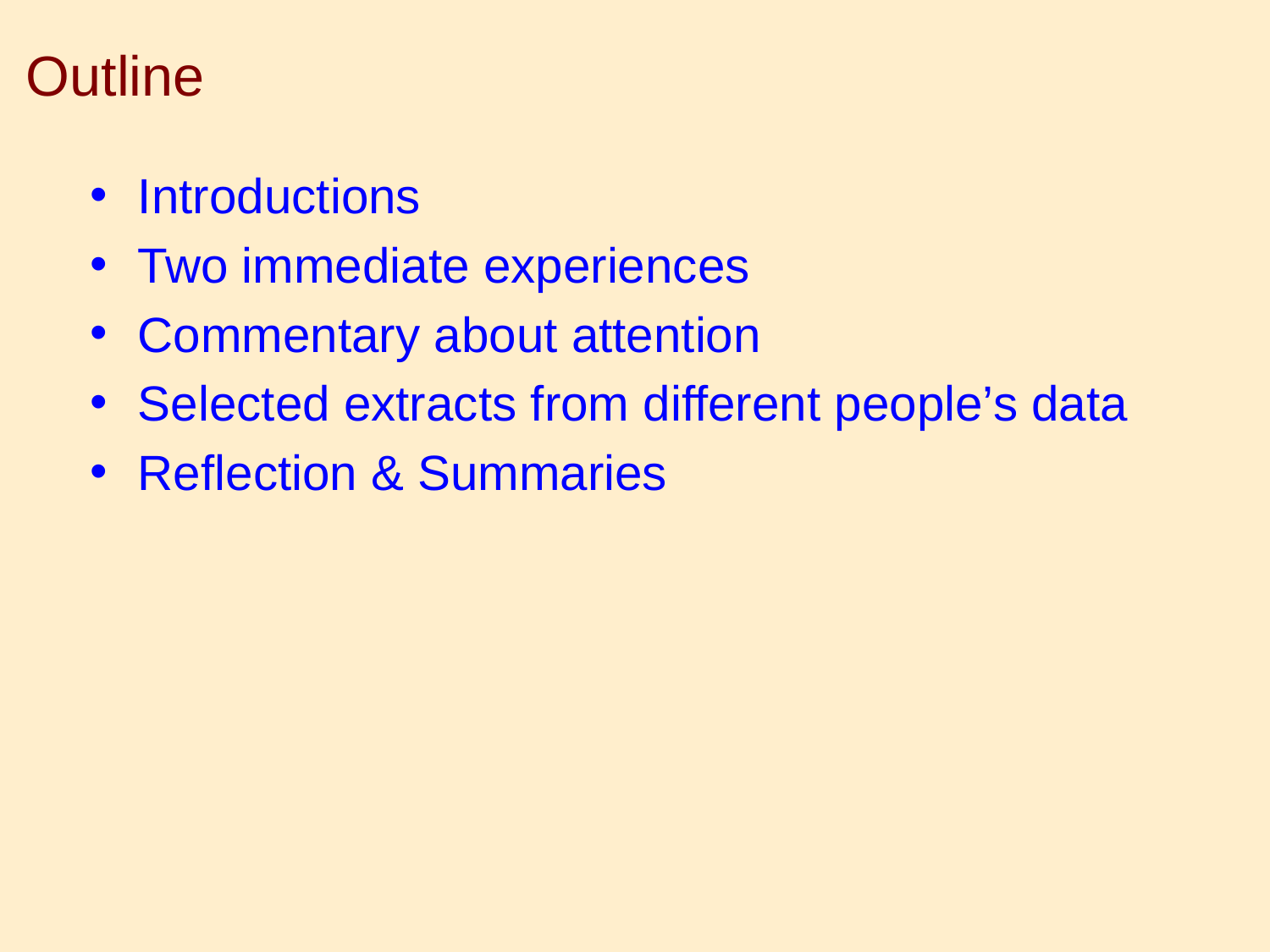

# Outline
Introductions
Two immediate experiences
Commentary about attention
Selected extracts from different people’s data
Reflection & Summaries